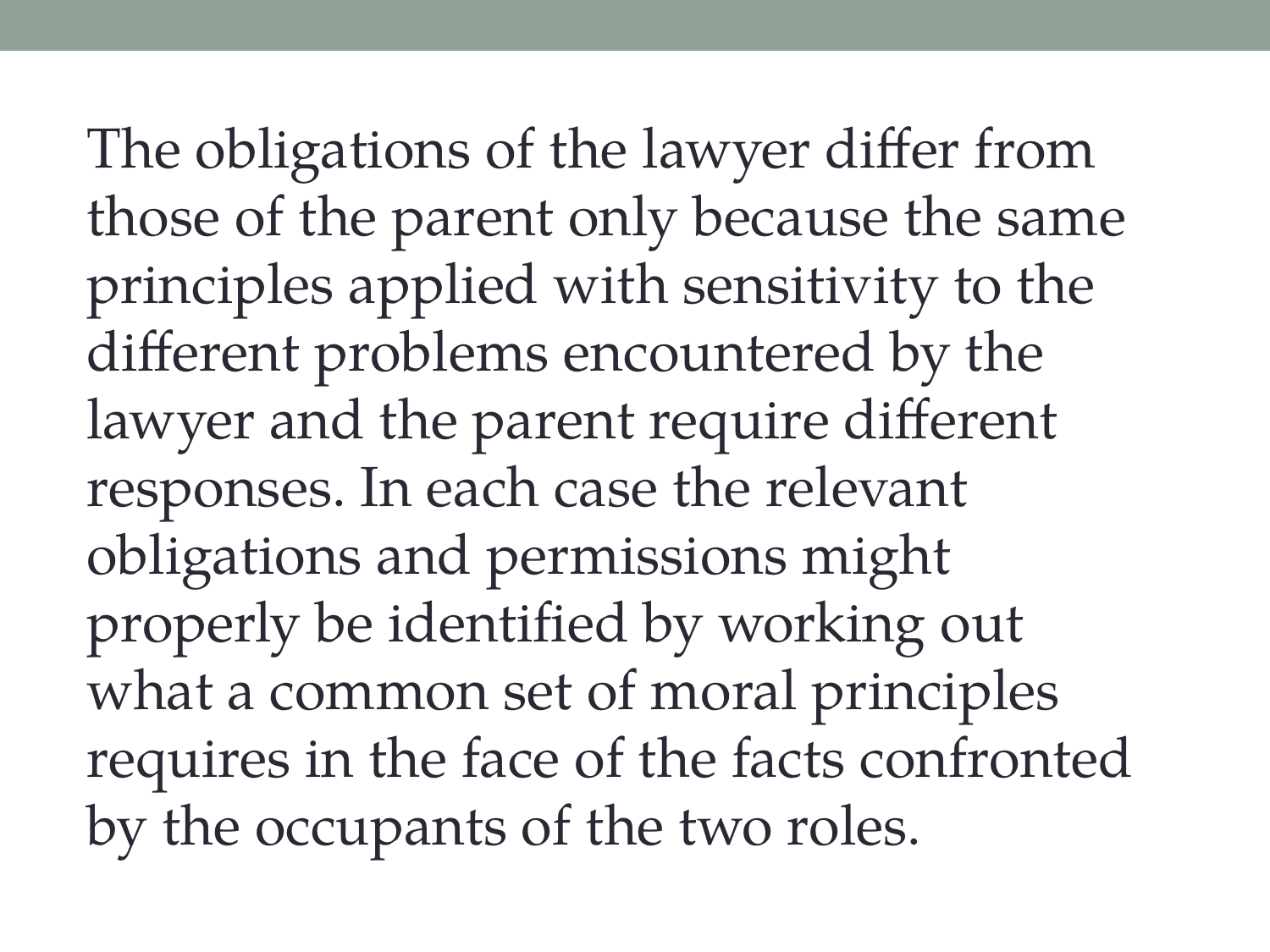

The obligations of the lawyer differ from those of the parent only because the same principles applied with sensitivity to the different problems encountered by the lawyer and the parent require different responses. In each case the relevant obligations and permissions might properly be identified by working out what a common set of moral principles requires in the face of the facts confronted by the occupants of the two roles.